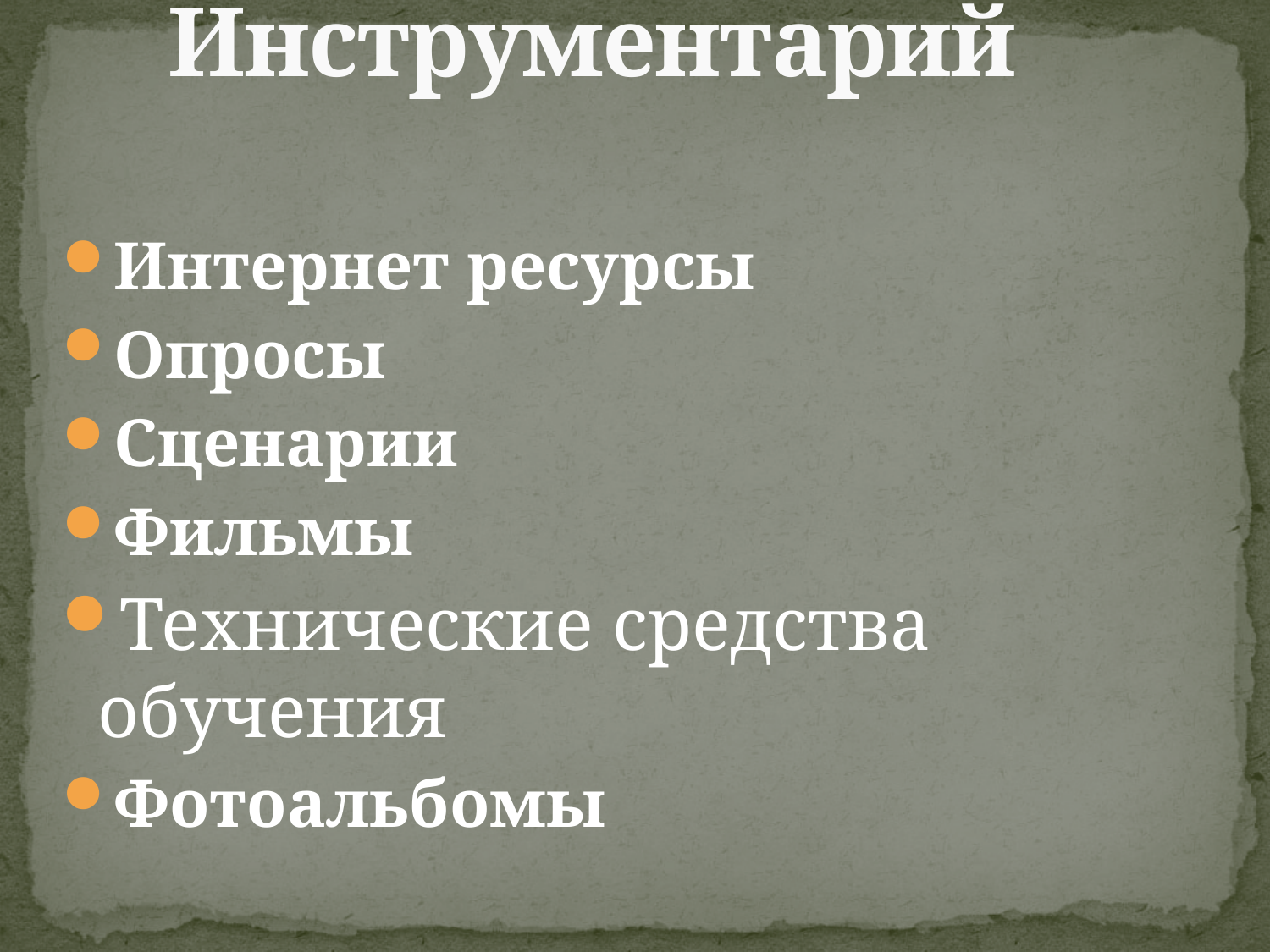

# Инструментарий
Интернет ресурсы
Опросы
Сценарии
Фильмы
Технические средства обучения
Фотоальбомы